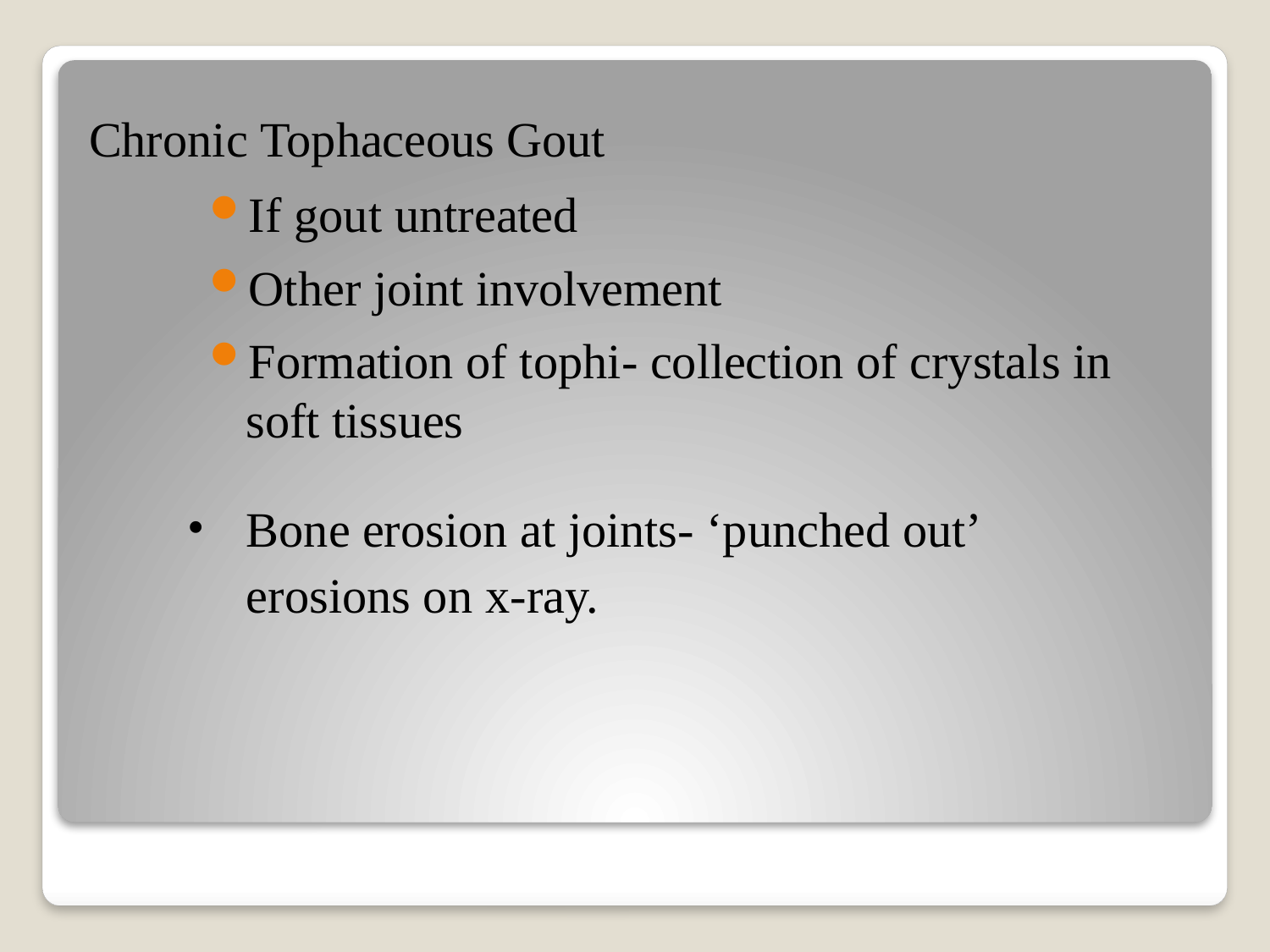

Chronic Tophaceous Gout
If gout untreated
Other joint involvement
Formation of tophi- collection of crystals in  soft tissues
     •	Bone erosion at joints- ‘punched out’  erosions on x-ray.